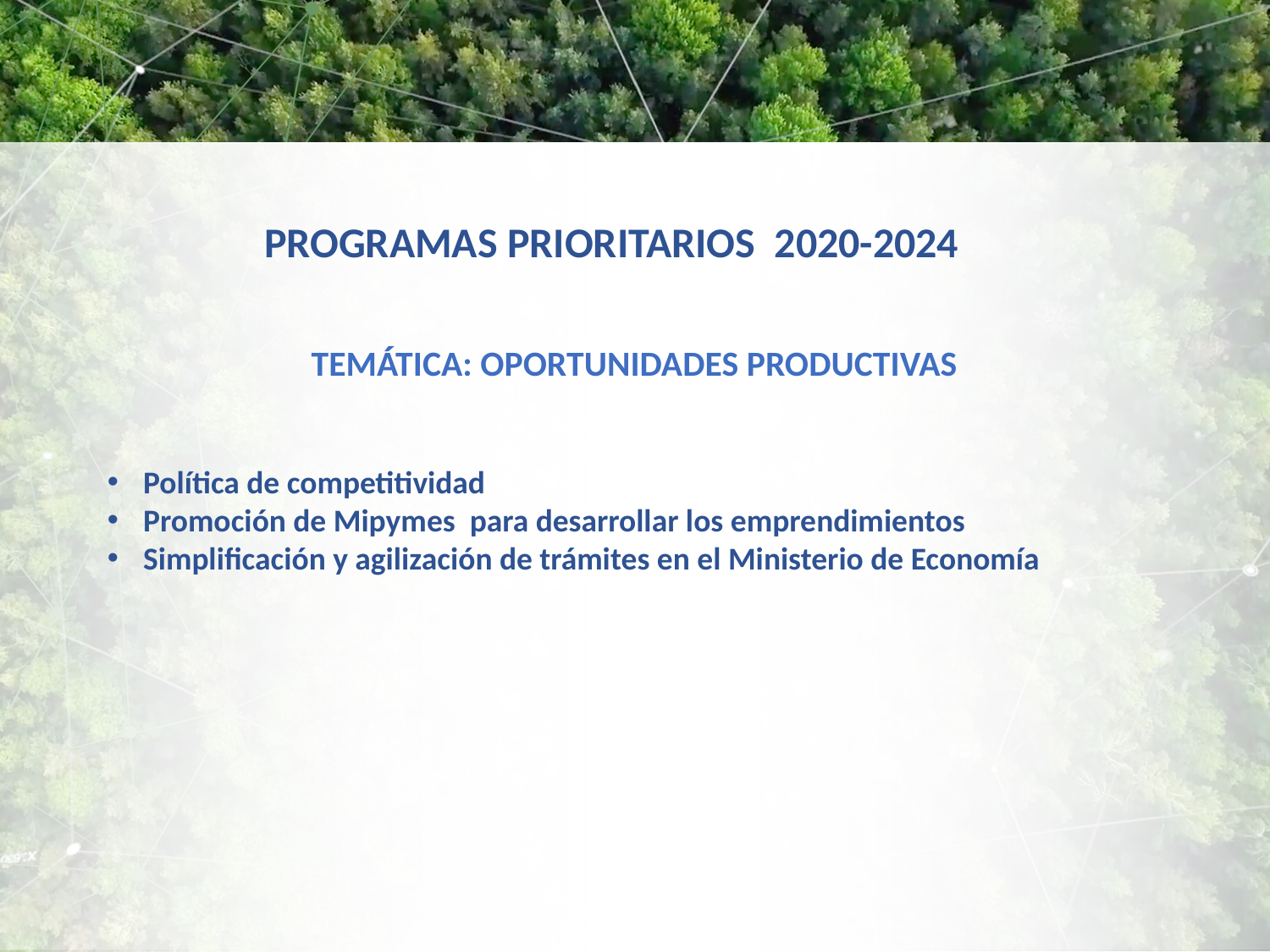

PROGRAMAS PRIORITARIOS  2020-2024
TEMÁTICA: OPORTUNIDADES PRODUCTIVAS
Política de competitividad
Promoción de Mipymes  para desarrollar los emprendimientos
Simplificación y agilización de trámites en el Ministerio de Economía